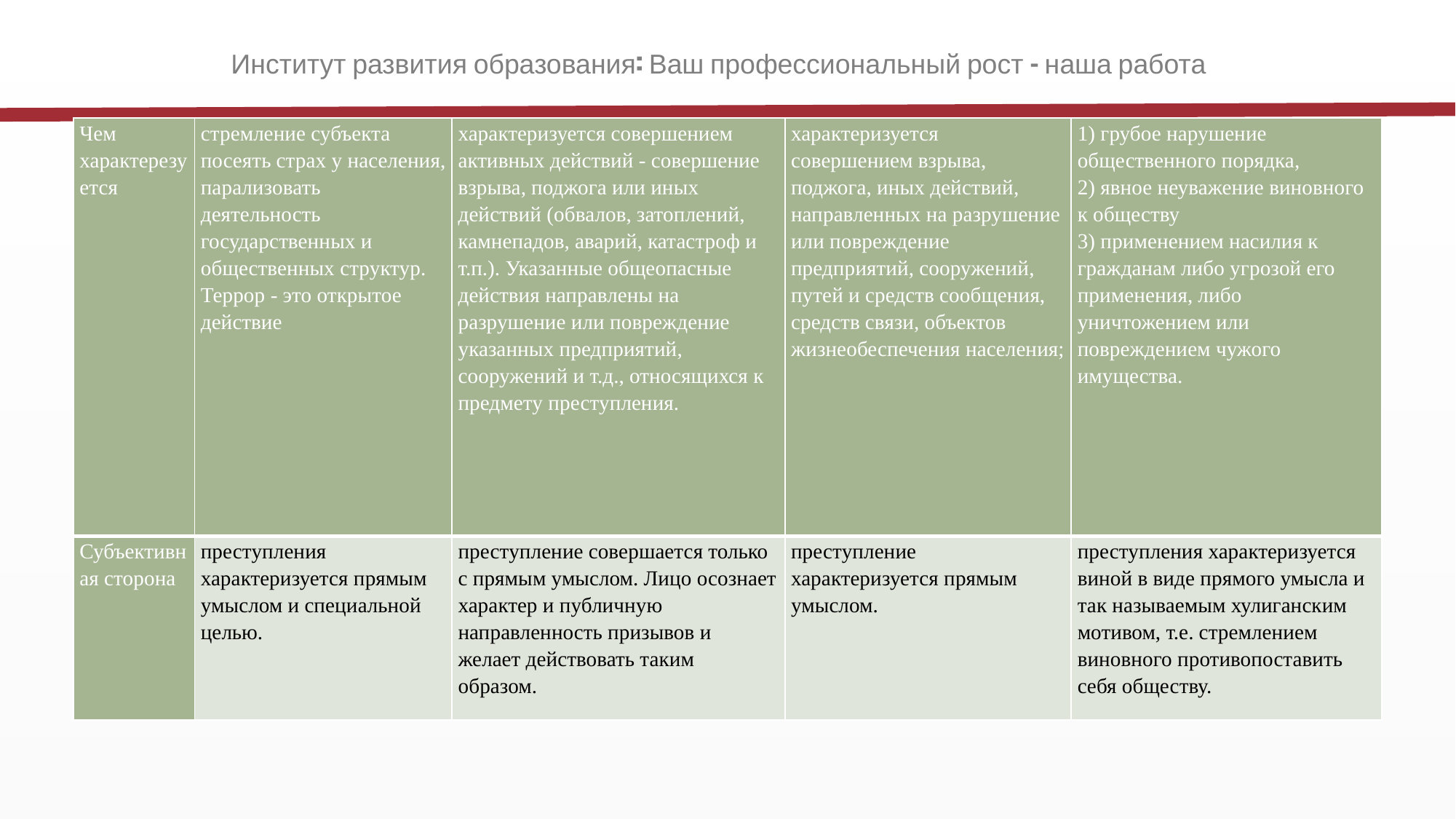

Институт развития образования: Ваш профессиональный рост – наша работа
| Чем характерезуется | стремление субъекта посеять страх у населения, парализовать деятельность государственных и общественных структур. Террор - это открытое действие | характеризуется совершением активных действий - совершение взрыва, поджога или иных действий (обвалов, затоплений, камнепадов, аварий, катастроф и т.п.). Указанные общеопасные действия направлены на разрушение или повреждение указанных предприятий, сооружений и т.д., относящихся к предмету преступления. | характеризуется совершением взрыва, поджога, иных действий, направленных на разрушение или повреждение предприятий, сооружений, путей и средств сообщения, средств связи, объектов жизнеобеспечения населения; | 1) грубое нарушение общественного порядка, 2) явное неуважение виновного к обществу 3) применением насилия к гражданам либо угрозой его применения, либо уничтожением или повреждением чужого имущества. |
| --- | --- | --- | --- | --- |
| Субъективная сторона | преступления характеризуется прямым умыслом и специальной целью. | преступление совершается только с прямым умыслом. Лицо осознает характер и публичную направленность призывов и желает действовать таким образом. | преступление характеризуется прямым умыслом. | преступления характеризуется виной в виде прямого умысла и так называемым хулиганским мотивом, т.е. стремлением виновного противопоставить себя обществу. |